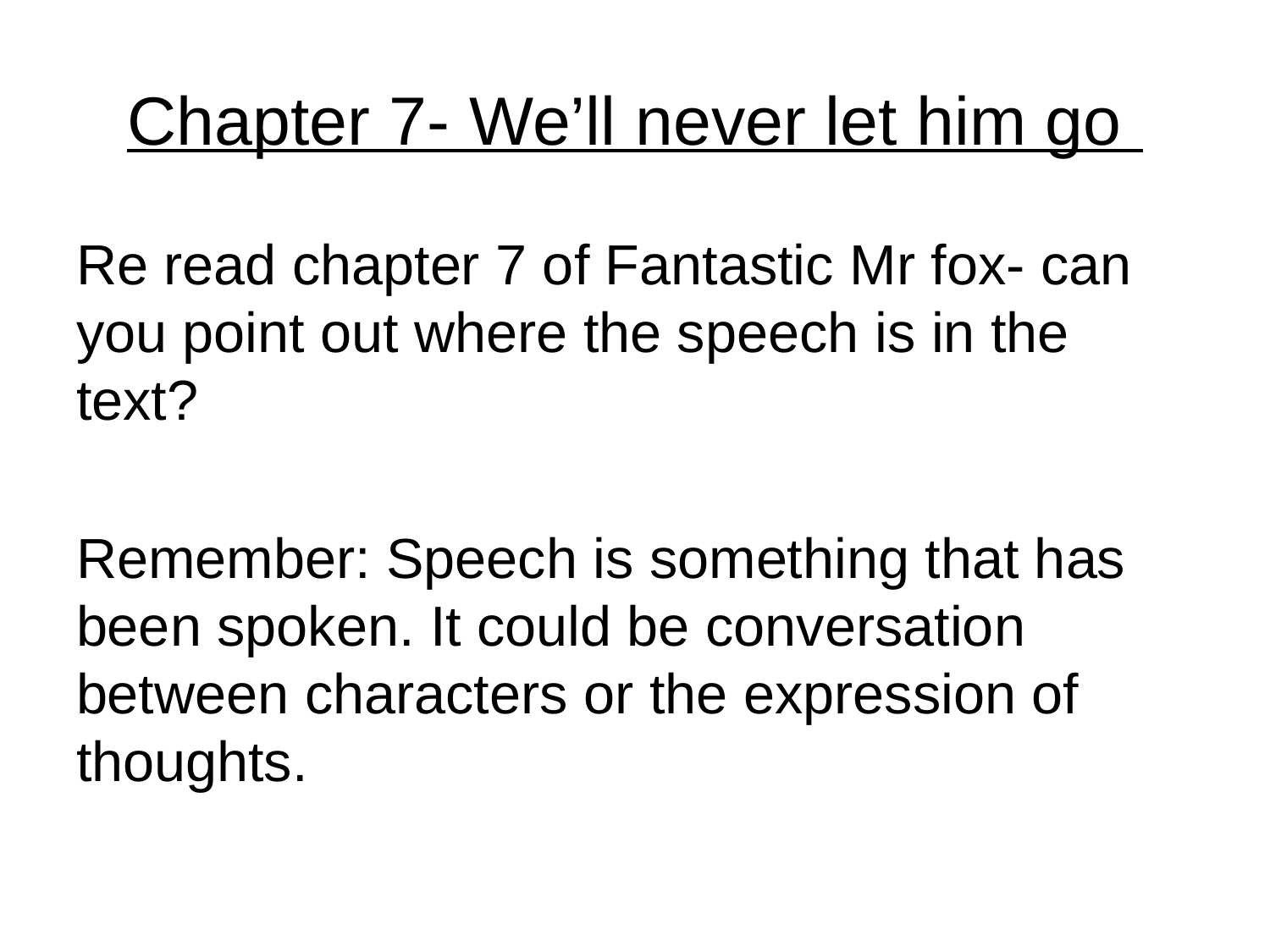

# Chapter 7- We’ll never let him go
Re read chapter 7 of Fantastic Mr fox- can you point out where the speech is in the text?

Remember: Speech is something that has been spoken. It could be conversation between characters or the expression of thoughts.